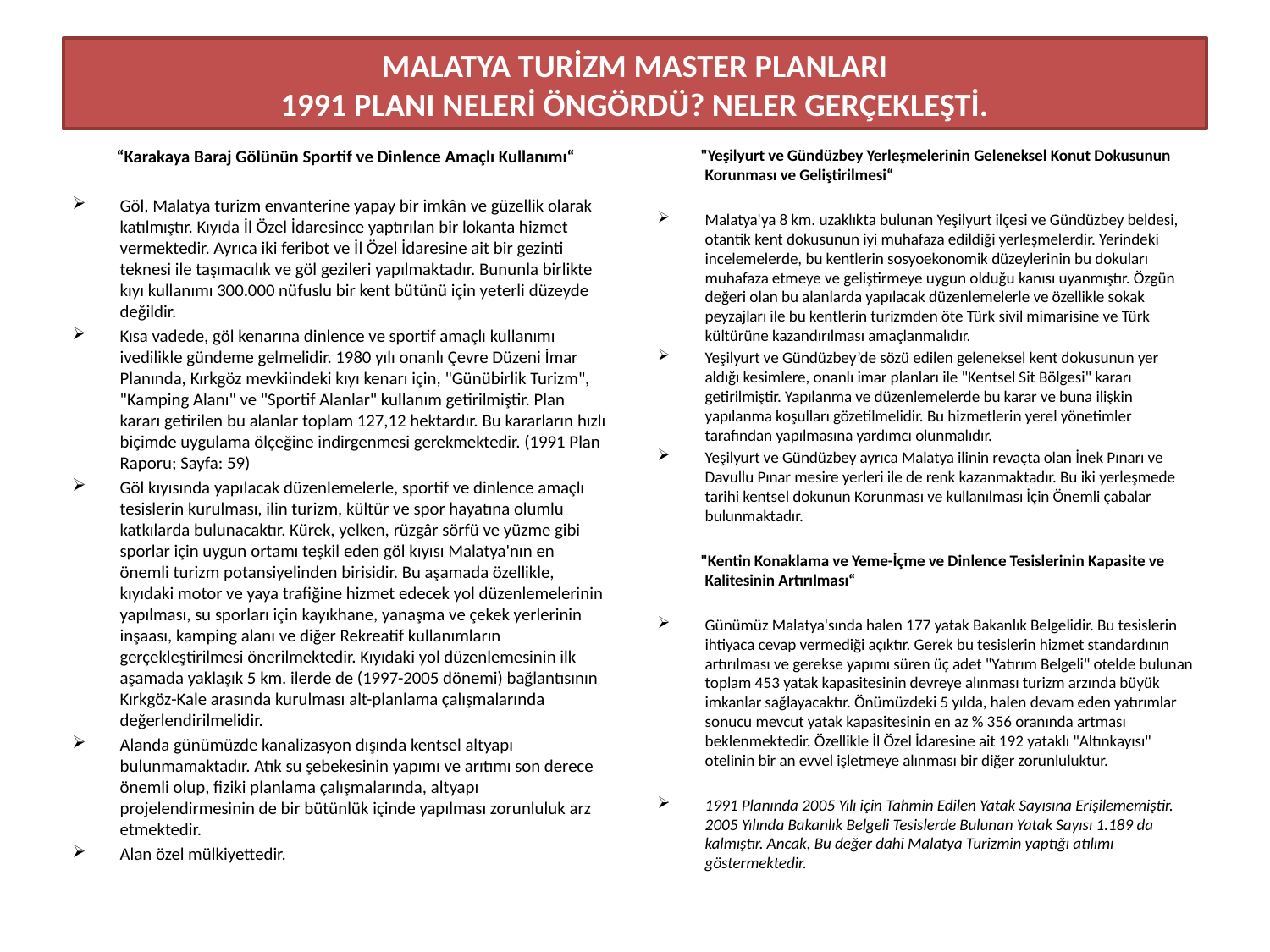

# MALATYA TURİZM MASTER PLANLARI 1991 PLANI NELERİ ÖNGÖRDÜ? NELER GERÇEKLEŞTİ.
           “Karakaya Baraj Gölünün Sportif ve Dinlence Amaçlı Kullanımı“

Göl, Malatya turizm envanterine yapay bir imkân ve güzellik olarak katılmıştır. Kıyıda İl Özel İdaresince yaptırılan bir lokanta hizmet vermektedir. Ayrıca iki feribot ve İl Özel İdaresine ait bir gezinti teknesi ile taşımacılık ve göl gezileri yapılmaktadır. Bununla birlikte kıyı kullanımı 300.000 nüfuslu bir kent bütünü için yeterli düzeyde değildir.
Kısa vadede, göl kenarına dinlence ve sportif amaçlı kullanımı ivedilikle gündeme gelmelidir. 1980 yılı onanlı Çevre Düzeni İmar Planında, Kırkgöz mevkiindeki kıyı kenarı için, "Günübirlik Turizm", "Kamping Alanı" ve "Sportif Alanlar" kullanım getirilmiştir. Plan kararı getirilen bu alanlar toplam 127,12 hektardır. Bu kararların hızlı biçimde uygulama ölçeğine indirgenmesi gerekmektedir. (1991 Plan Raporu; Sayfa: 59)
Göl kıyısında yapılacak düzenlemelerle, sportif ve dinlence amaçlı tesislerin kurulması, ilin turizm, kültür ve spor hayatına olumlu katkılarda bulunacaktır. Kürek, yelken, rüzgâr sörfü ve yüzme gibi sporlar için uygun ortamı teşkil eden göl kıyısı Malatya'nın en önemli turizm potansiyelinden birisidir. Bu aşamada özellikle, kıyıdaki motor ve yaya trafiğine hizmet edecek yol düzenlemelerinin yapılması, su sporları için kayıkhane, yanaşma ve çekek yerlerinin inşaası, kamping alanı ve diğer Rekreatif kullanımların gerçekleştirilmesi önerilmektedir. Kıyıdaki yol düzenlemesinin ilk aşamada yaklaşık 5 km. ilerde de (1997-2005 dönemi) bağlantısının Kırkgöz-Kale arasında kurulması alt-planlama çalışmalarında değerlendirilmelidir.
Alanda günümüzde kanalizasyon dışında kentsel altyapı bulunmamaktadır. Atık su şebekesinin yapımı ve arıtımı son derece önemli olup, fiziki planlama çalışmalarında, altyapı projelendirmesinin de bir bütünlük içinde yapılması zorunluluk arz etmektedir.
Alan özel mülkiyettedir.
            "Yeşilyurt ve Gündüzbey Yerleşmelerinin Geleneksel Konut Dokusunun Korunması ve Geliştirilmesi“

Malatya'ya 8 km. uzaklıkta bulunan Yeşilyurt ilçesi ve Gündüzbey beldesi, otantik kent dokusunun iyi muhafaza edildiği yerleşmelerdir. Yerindeki incelemelerde, bu kentlerin sosyoekonomik düzeylerinin bu dokuları muhafaza etmeye ve geliştirmeye uygun olduğu kanısı uyanmıştır. Özgün değeri olan bu alanlarda yapılacak düzenlemelerle ve özellikle sokak peyzajları ile bu kentlerin turizmden öte Türk sivil mimarisine ve Türk kültürüne kazandırılması amaçlanmalıdır.
Yeşilyurt ve Gündüzbey’de sözü edilen geleneksel kent dokusunun yer aldığı kesimlere, onanlı imar planları ile "Kentsel Sit Bölgesi" kararı getirilmiştir. Yapılanma ve düzenlemelerde bu karar ve buna ilişkin yapılanma koşulları gözetilmelidir. Bu hizmetlerin yerel yönetimler tarafından yapılmasına yardımcı olunmalıdır.
Yeşilyurt ve Gündüzbey ayrıca Malatya ilinin revaçta olan İnek Pınarı ve Davullu Pınar mesire yerleri ile de renk kazanmaktadır. Bu iki yerleşmede tarihi kentsel dokunun Korunması ve kullanılması İçin Önemli çabalar bulunmaktadır.

            "Kentin Konaklama ve Yeme-İçme ve Dinlence Tesislerinin Kapasite ve Kalitesinin Artırılması“

Günümüz Malatya'sında halen 177 yatak Bakanlık Belgelidir. Bu tesislerin ihtiyaca cevap vermediği açıktır. Gerek bu tesislerin hizmet standardının artırılması ve gerekse yapımı süren üç adet "Yatırım Belgeli" otelde bulunan toplam 453 yatak kapasitesinin devreye alınması turizm arzında büyük imkanlar sağlayacaktır. Önümüzdeki 5 yılda, halen devam eden yatırımlar sonucu mevcut yatak kapasitesinin en az % 356 oranında artması beklenmektedir. Özellikle İl Özel İdaresine ait 192 yataklı "Altınkayısı" otelinin bir an evvel işletmeye alınması bir diğer zorunluluktur.

1991 Planında 2005 Yılı için Tahmin Edilen Yatak Sayısına Erişilememiştir. 2005 Yılında Bakanlık Belgeli Tesislerde Bulunan Yatak Sayısı 1.189 da kalmıştır. Ancak, Bu değer dahi Malatya Turizmin yaptığı atılımı göstermektedir.